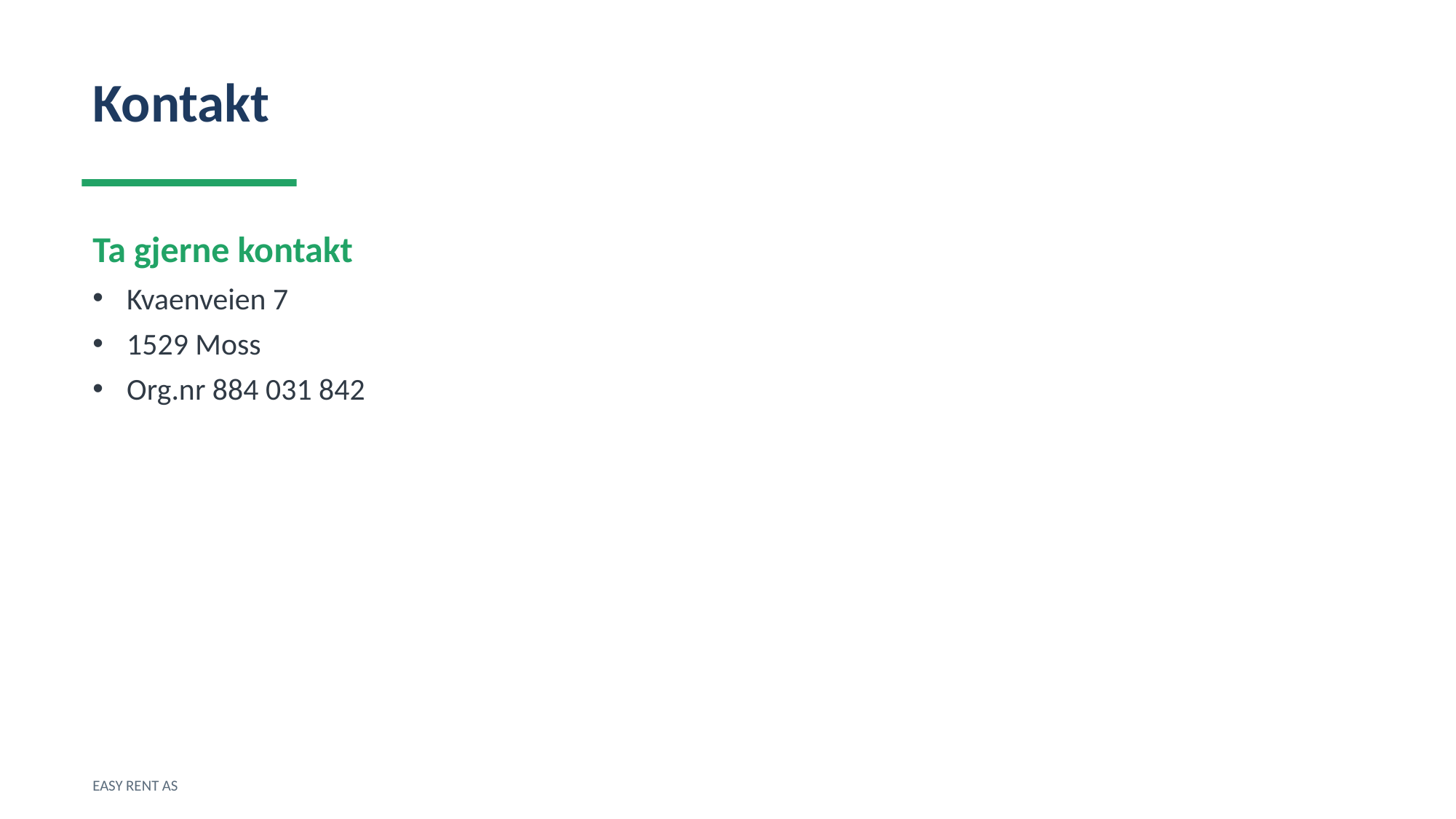

Kontakt

Ta gjerne kontakt
Kvaenveien 7
1529 Moss
Org.nr 884 031 842
EASY RENT AS